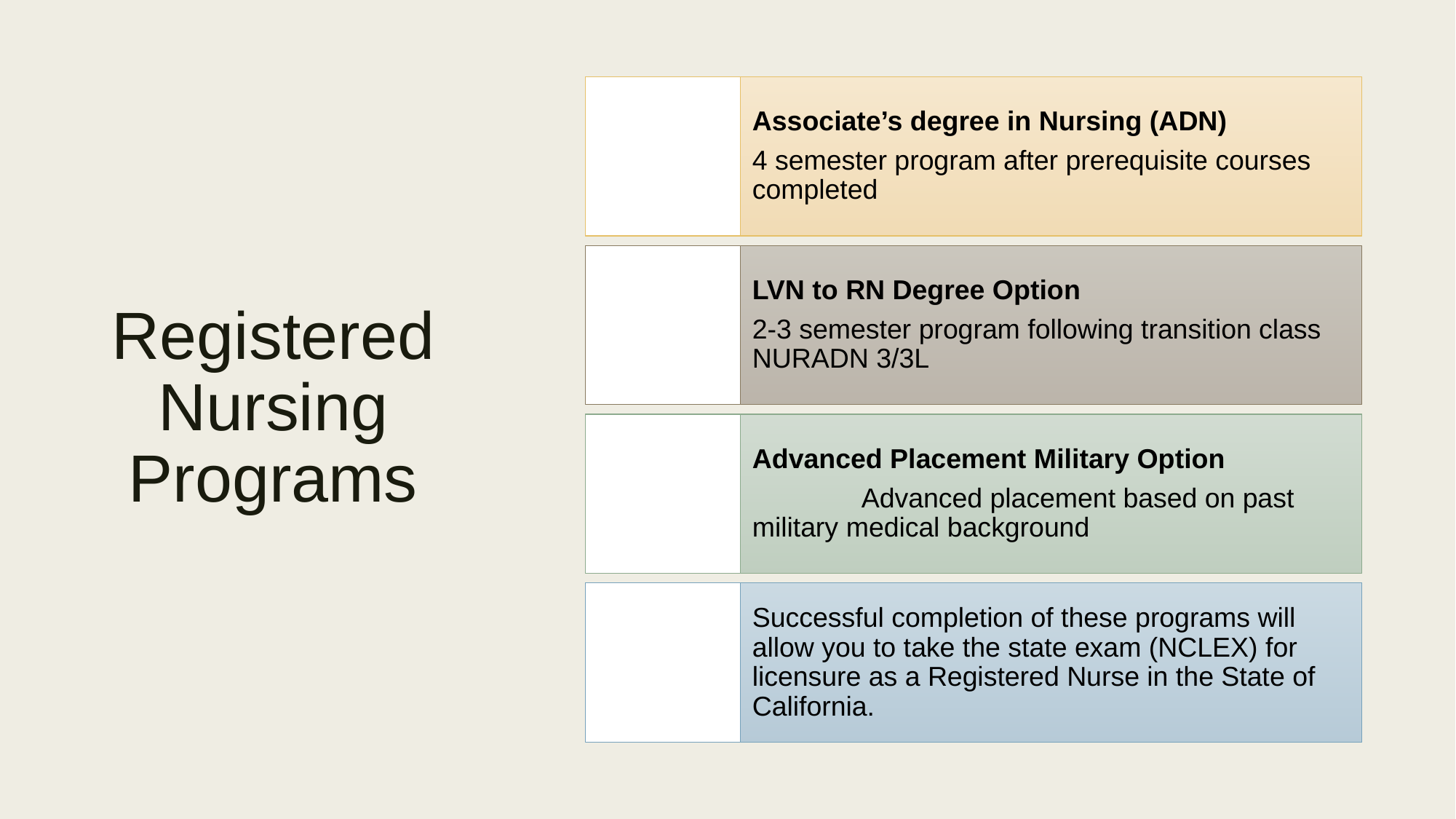

# Registered Nursing Programs
Associate’s degree in Nursing (ADN)
4 semester program after prerequisite courses completed

LVN to RN Degree Option
2-3 semester program following transition class NURADN 3/3L

Advanced Placement Military Option
	Advanced placement based on past military medical background

Successful completion of these programs will allow you to take the state exam (NCLEX) for licensure as a Registered Nurse in the State of California.